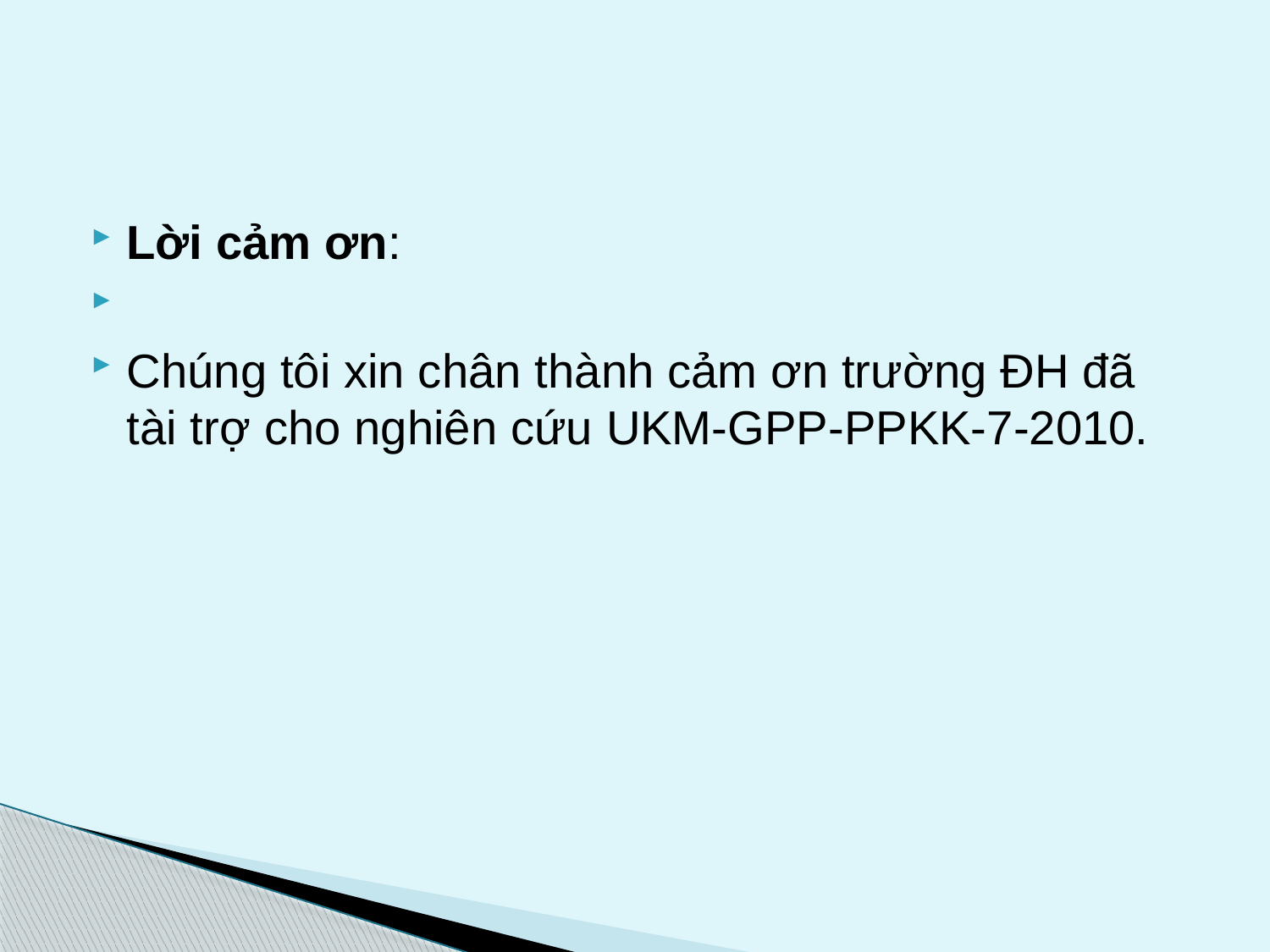

#
Lời cảm ơn:

Chúng tôi xin chân thành cảm ơn trường ĐH đã tài trợ cho nghiên cứu UKM-GPP-PPKK-7-2010.